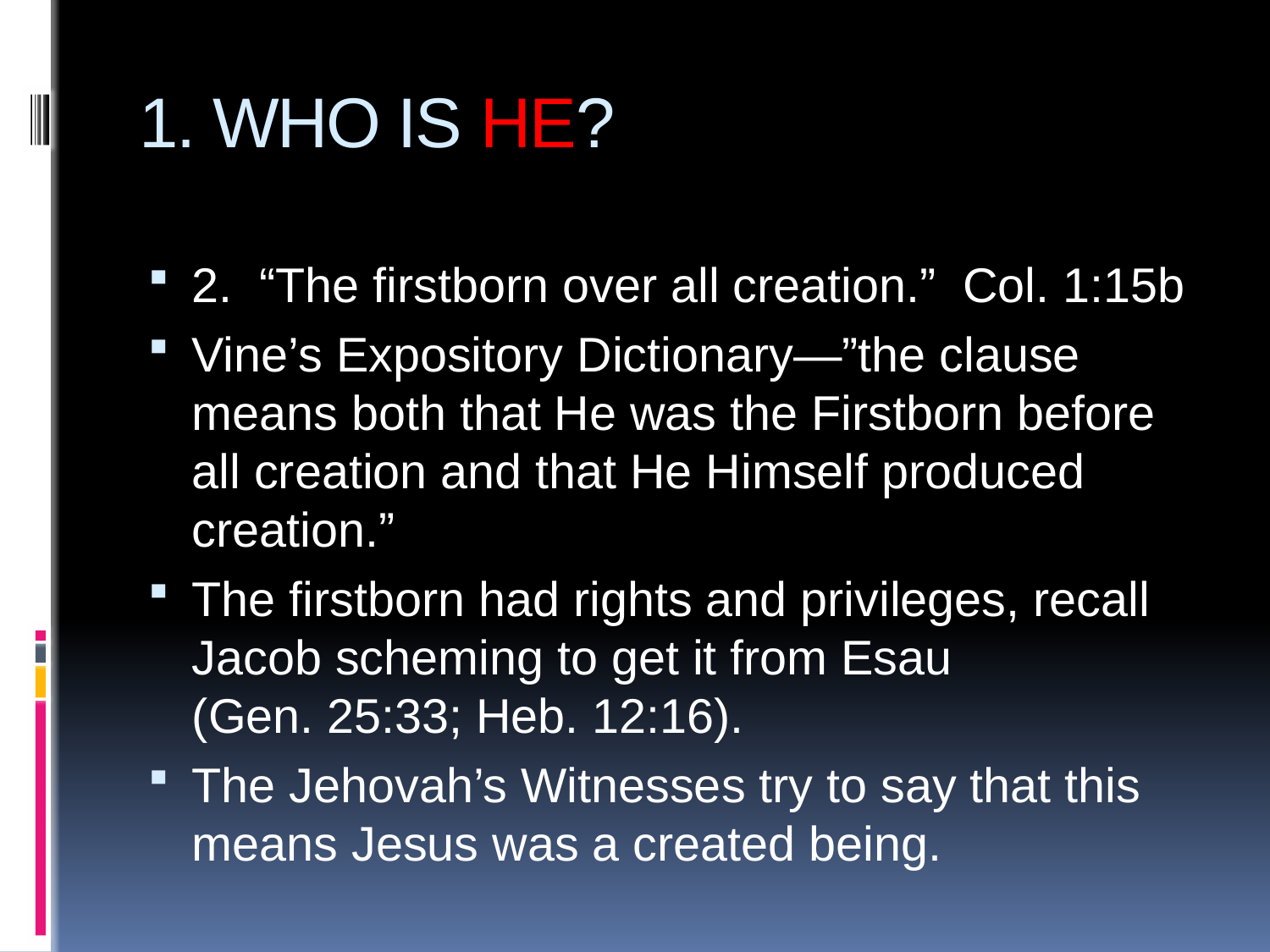

# 1. WHO IS HE?
2.  “The firstborn over all creation.”  Col. 1:15b
Vine’s Expository Dictionary—”the clause means both that He was the Firstborn before all creation and that He Himself produced creation.”
The firstborn had rights and privileges, recall Jacob scheming to get it from Esau             (Gen. 25:33; Heb. 12:16).
The Jehovah’s Witnesses try to say that this means Jesus was a created being.